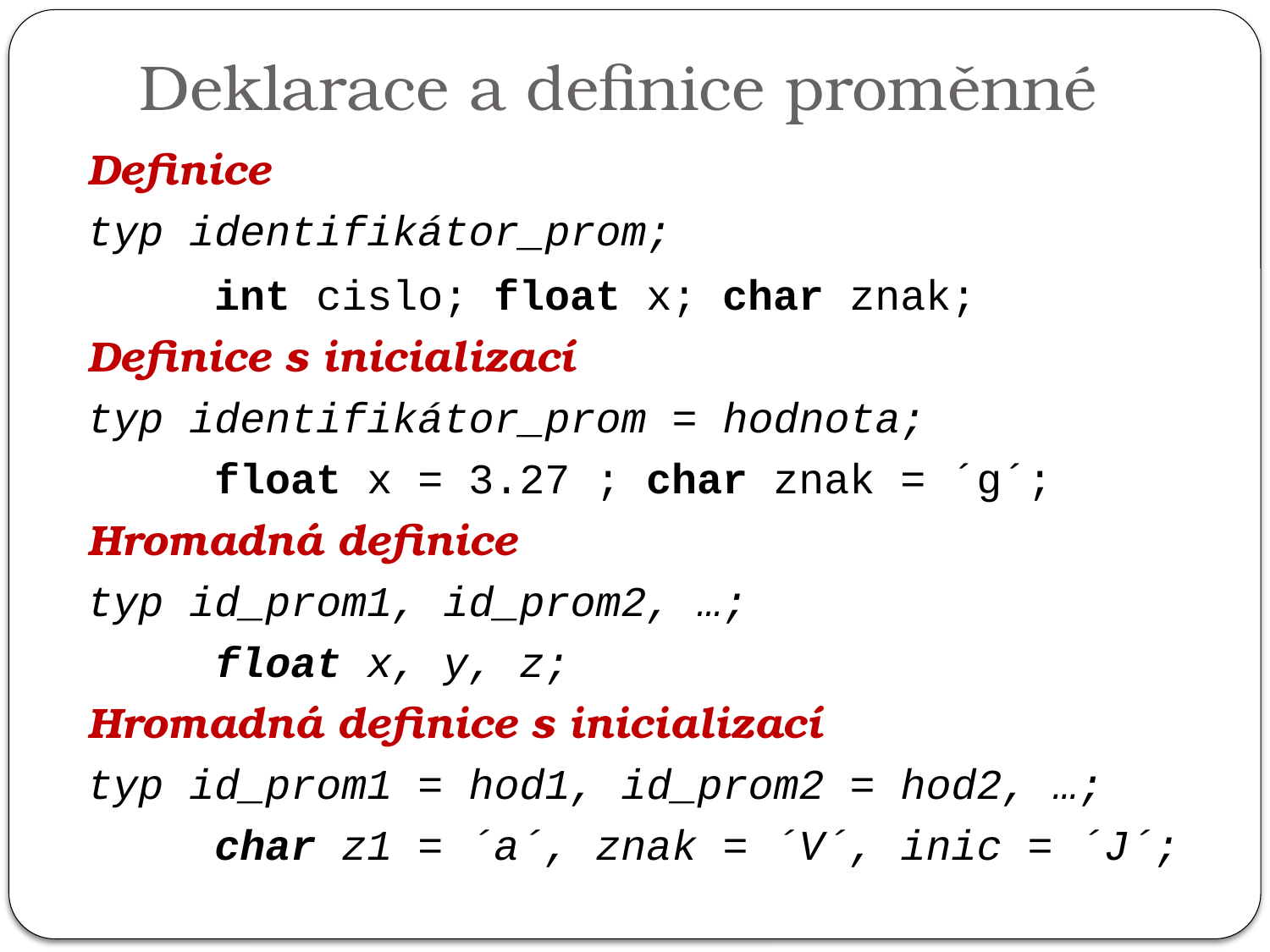

# Deklarace a definice proměnné
Definice
typ identifikátor_prom;
	int cislo; float x; char znak;
Definice s inicializací
typ identifikátor_prom = hodnota;
	float x = 3.27 ; char znak = ´g´;
Hromadná definice
typ id_prom1, id_prom2, …;
	float x, y, z;
Hromadná definice s inicializací
typ id_prom1 = hod1, id_prom2 = hod2, …;
	char z1 = ´a´, znak = ´V´, inic = ´J´;